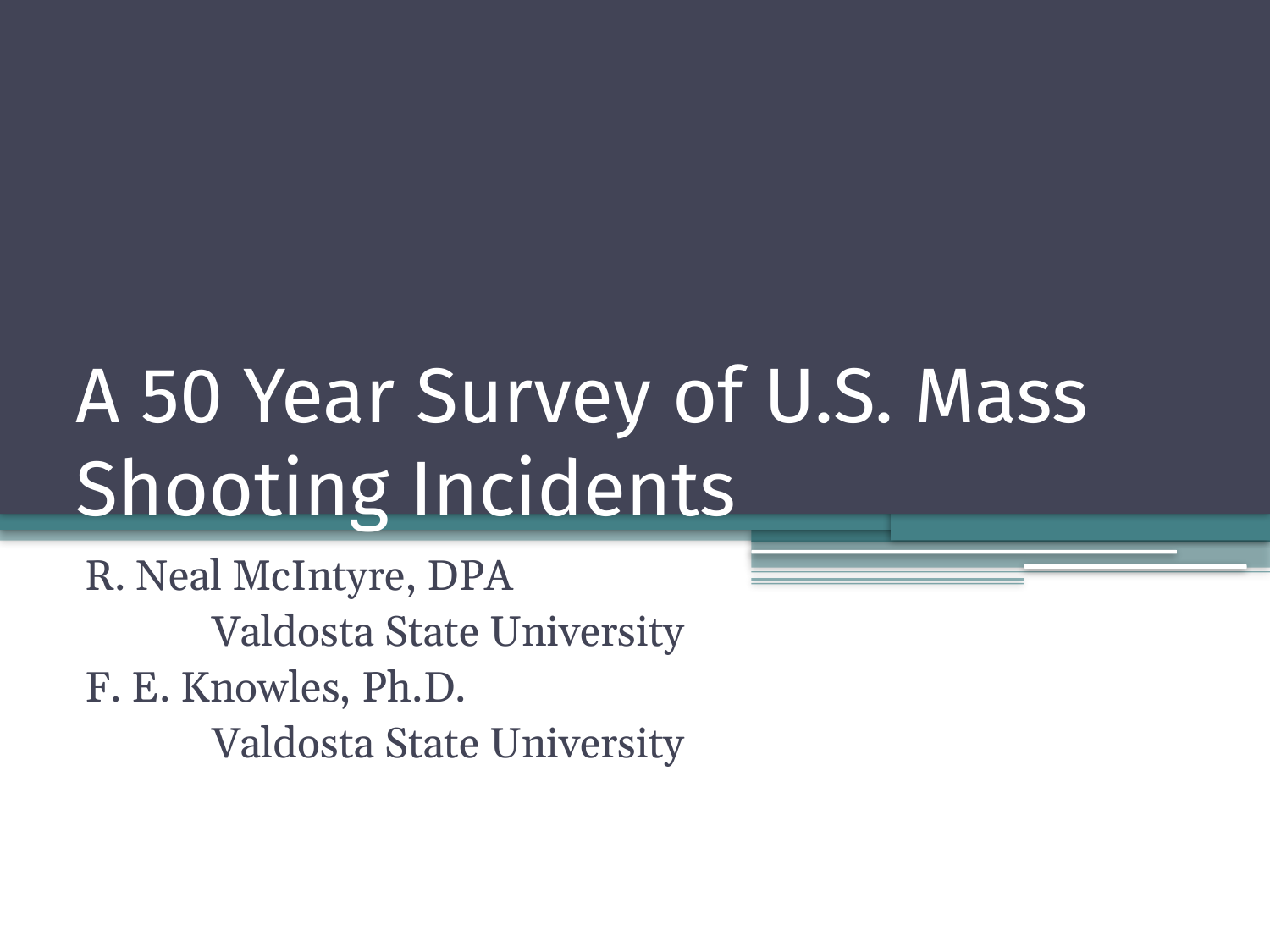

# A 50 Year Survey of U.S. Mass Shooting Incidents
R. Neal McIntyre, DPA
	Valdosta State University
F. E. Knowles, Ph.D.
	Valdosta State University